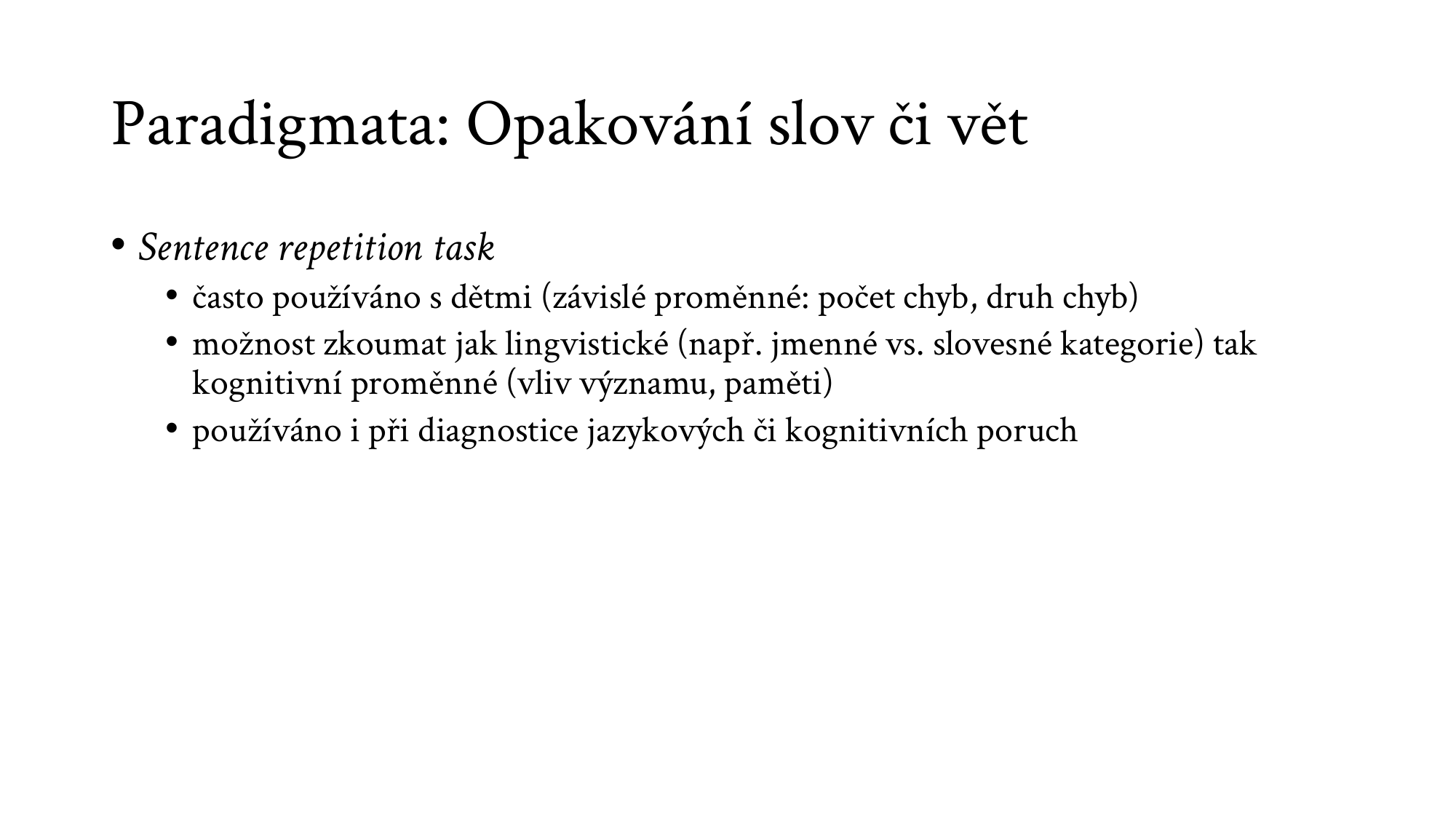

# Paradigmata: Opakování slov či vět
Sentence repetition task
často používáno s dětmi (závislé proměnné: počet chyb, druh chyb)
možnost zkoumat jak lingvistické (např. jmenné vs. slovesné kategorie) tak kognitivní proměnné (vliv významu, paměti)
používáno i při diagnostice jazykových či kognitivních poruch